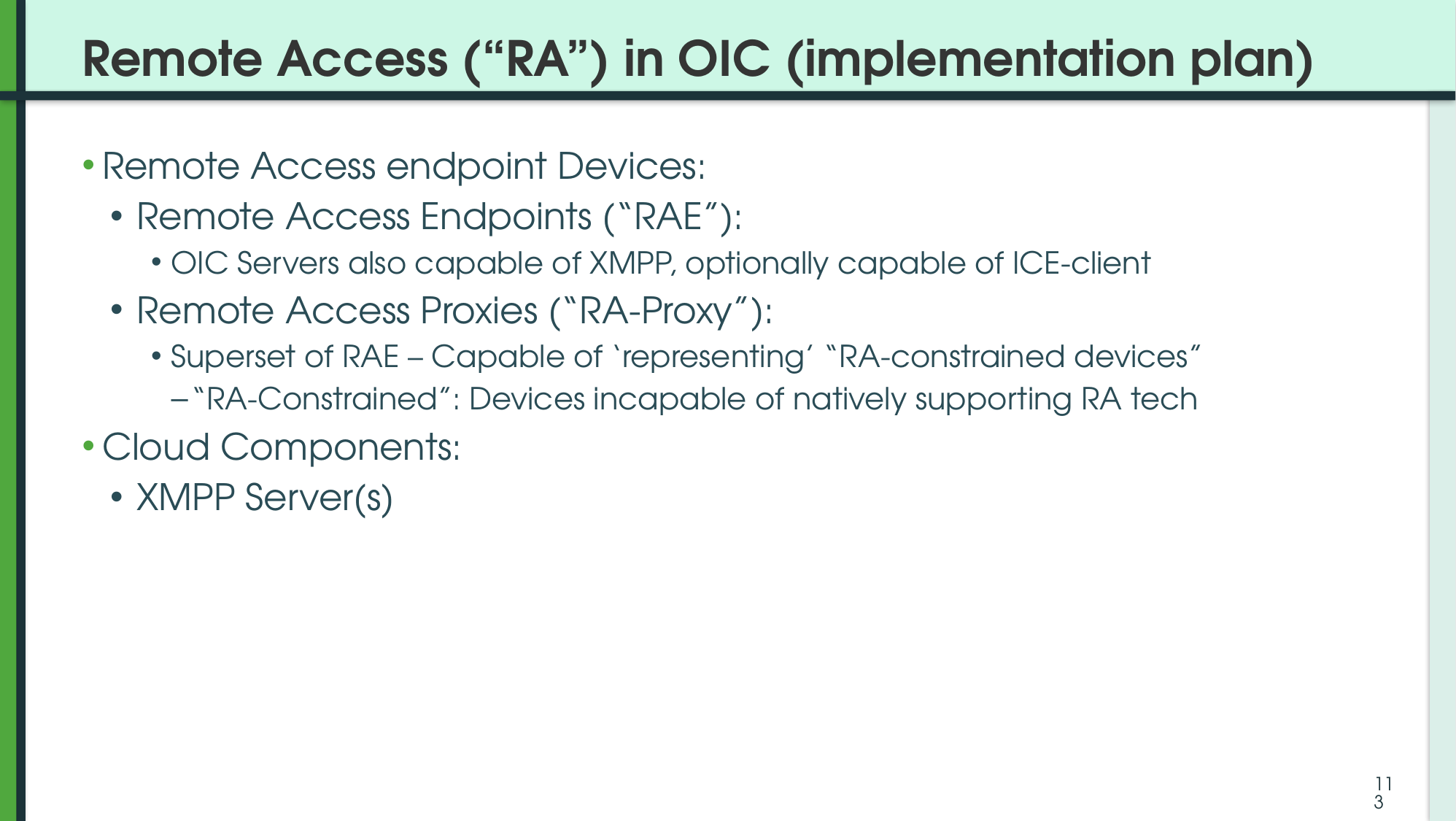

# Remote Access (“RA”) in OIC (implementation plan)
Remote Access endpoint Devices:
Remote Access Endpoints (“RAE”):
OIC Servers also capable of XMPP, optionally capable of ICE-client
Remote Access Proxies (“RA-Proxy”):
Superset of RAE – Capable of ‘representing’ “RA-constrained devices”
“RA-Constrained”: Devices incapable of natively supporting RA tech
Cloud Components:
XMPP Server(s)
113